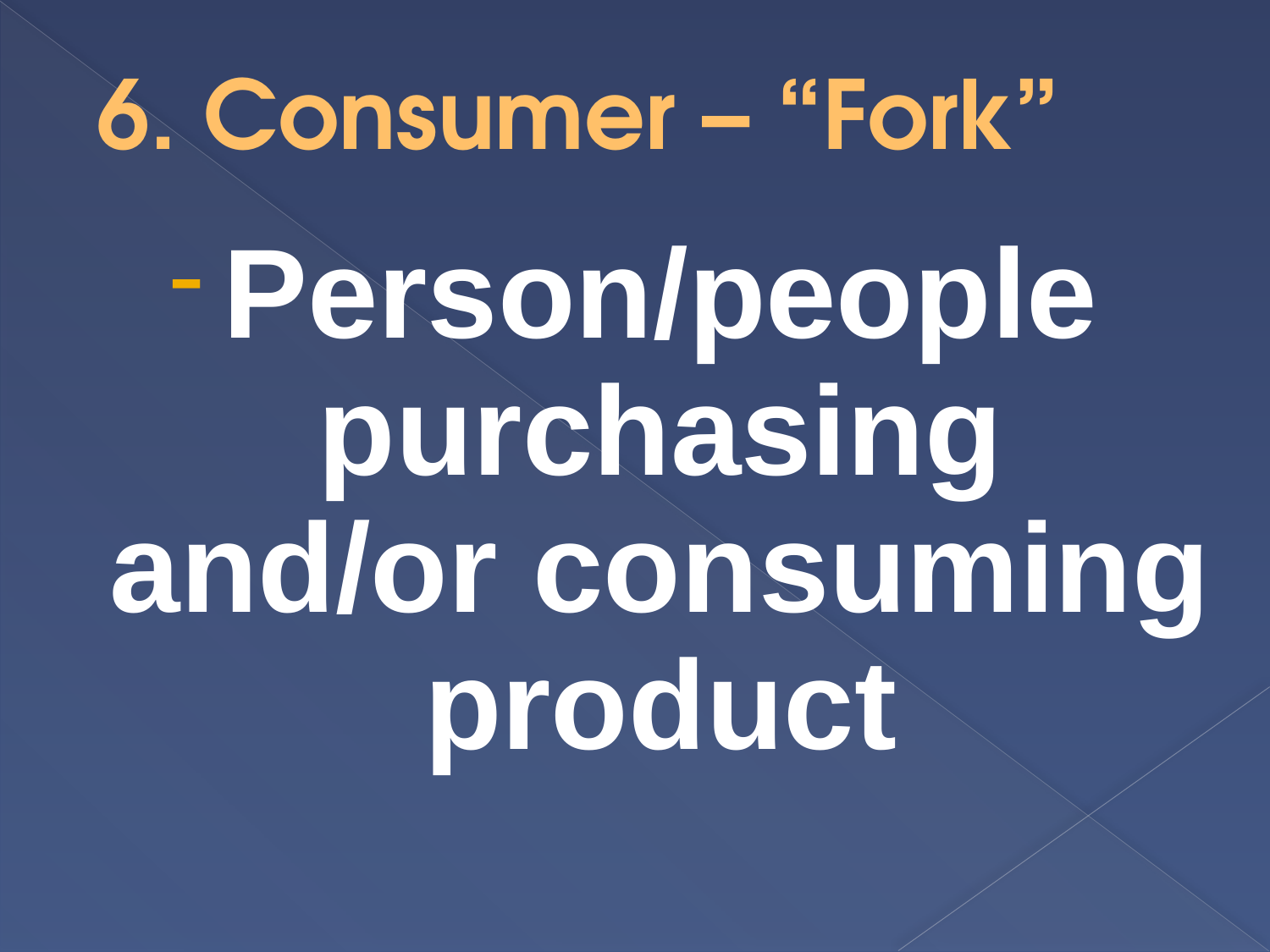

# 6. Consumer – “Fork”
Person/people purchasing and/or consuming product